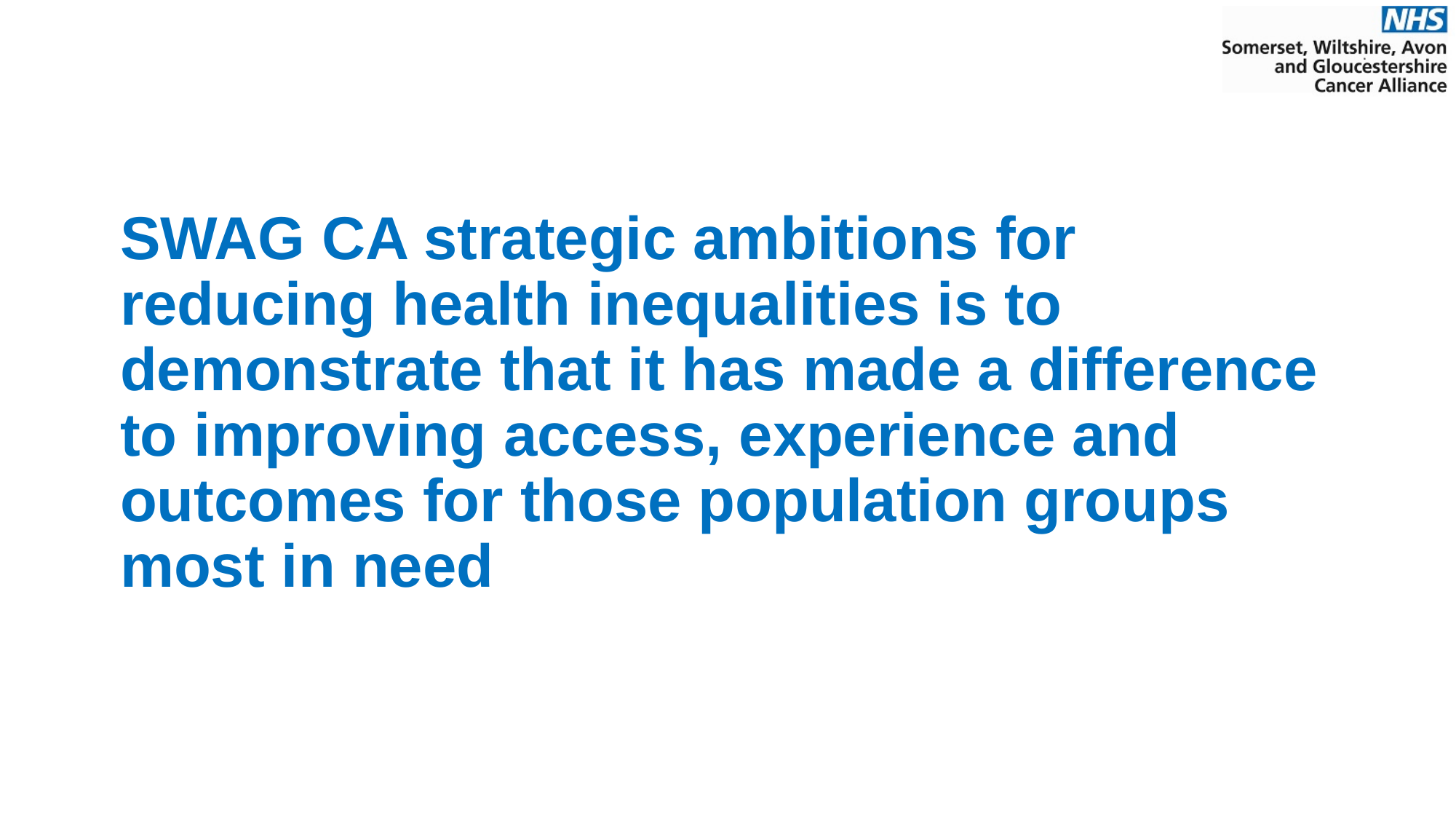

# SWAG CA strategic ambitions for reducing health inequalities is to demonstrate that it has made a difference to improving access, experience and outcomes for those population groups most in need